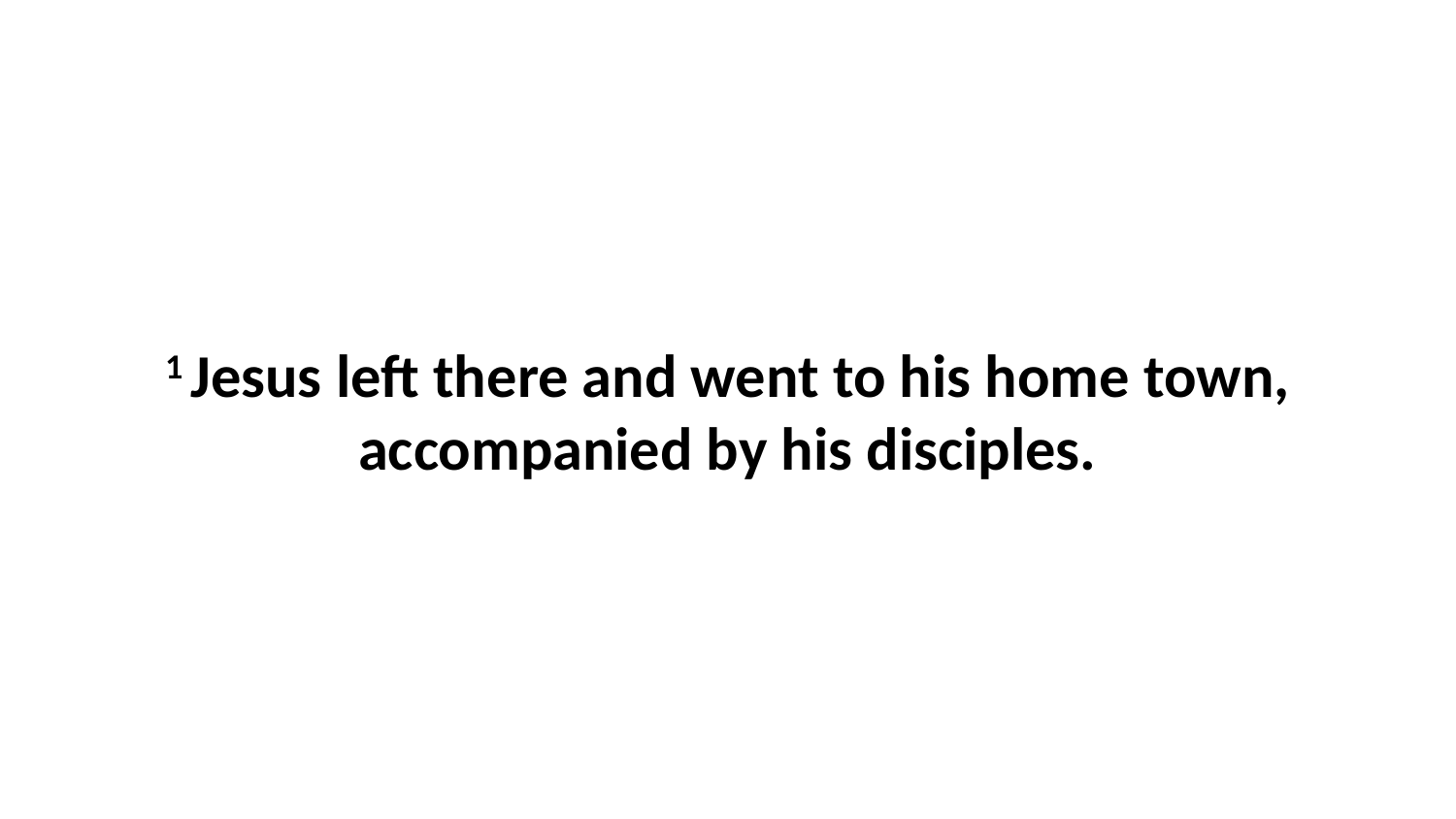

1 Jesus left there and went to his home town, accompanied by his disciples.